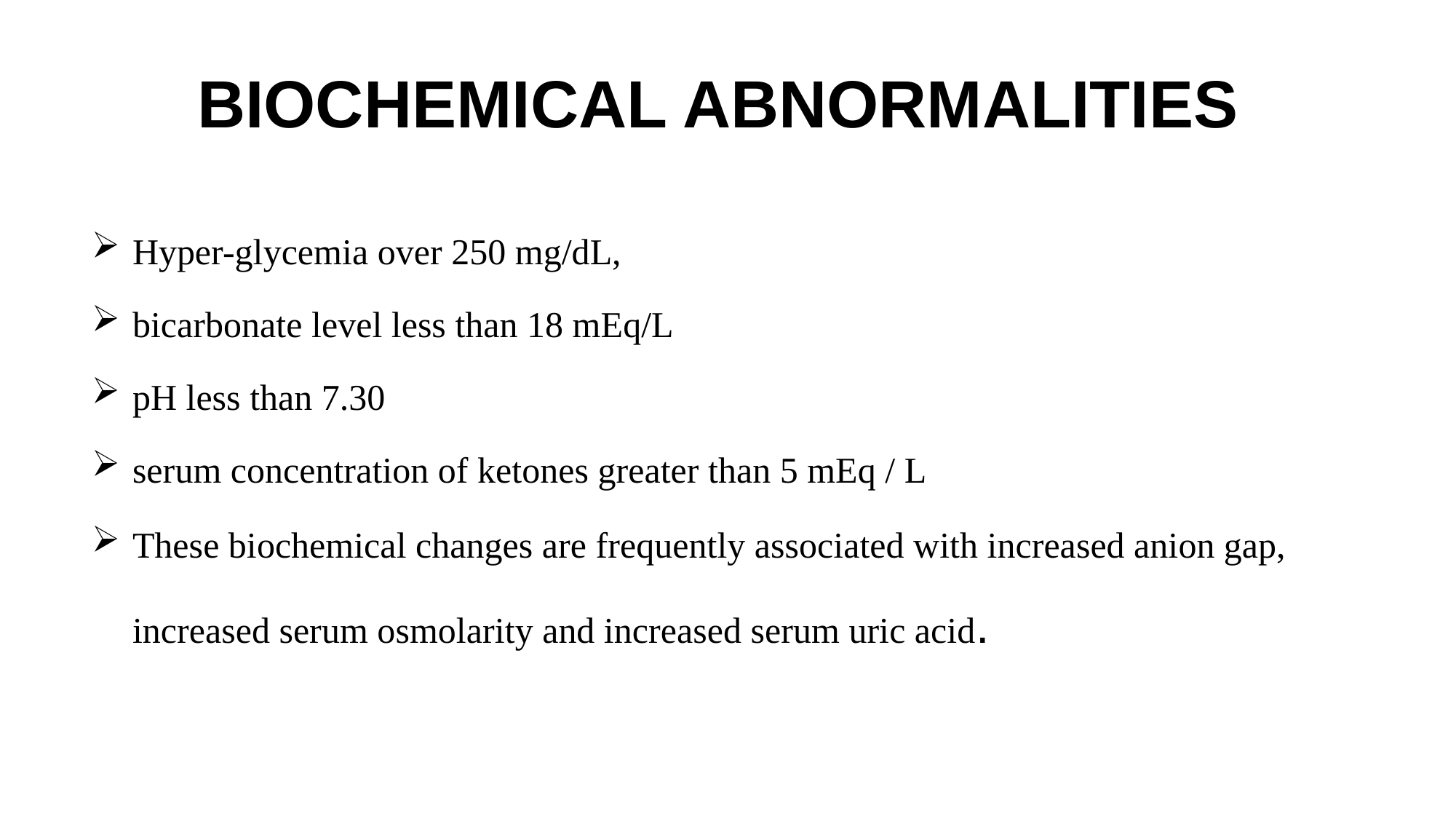

# BIOCHEMICAL ABNORMALITIES
Hyper-glycemia over 250 mg/dL,
bicarbonate level less than 18 mEq/L
pH less than 7.30
serum concentration of ketones greater than 5 mEq / L
These biochemical changes are frequently associated with increased anion gap, increased serum osmolarity and increased serum uric acid.